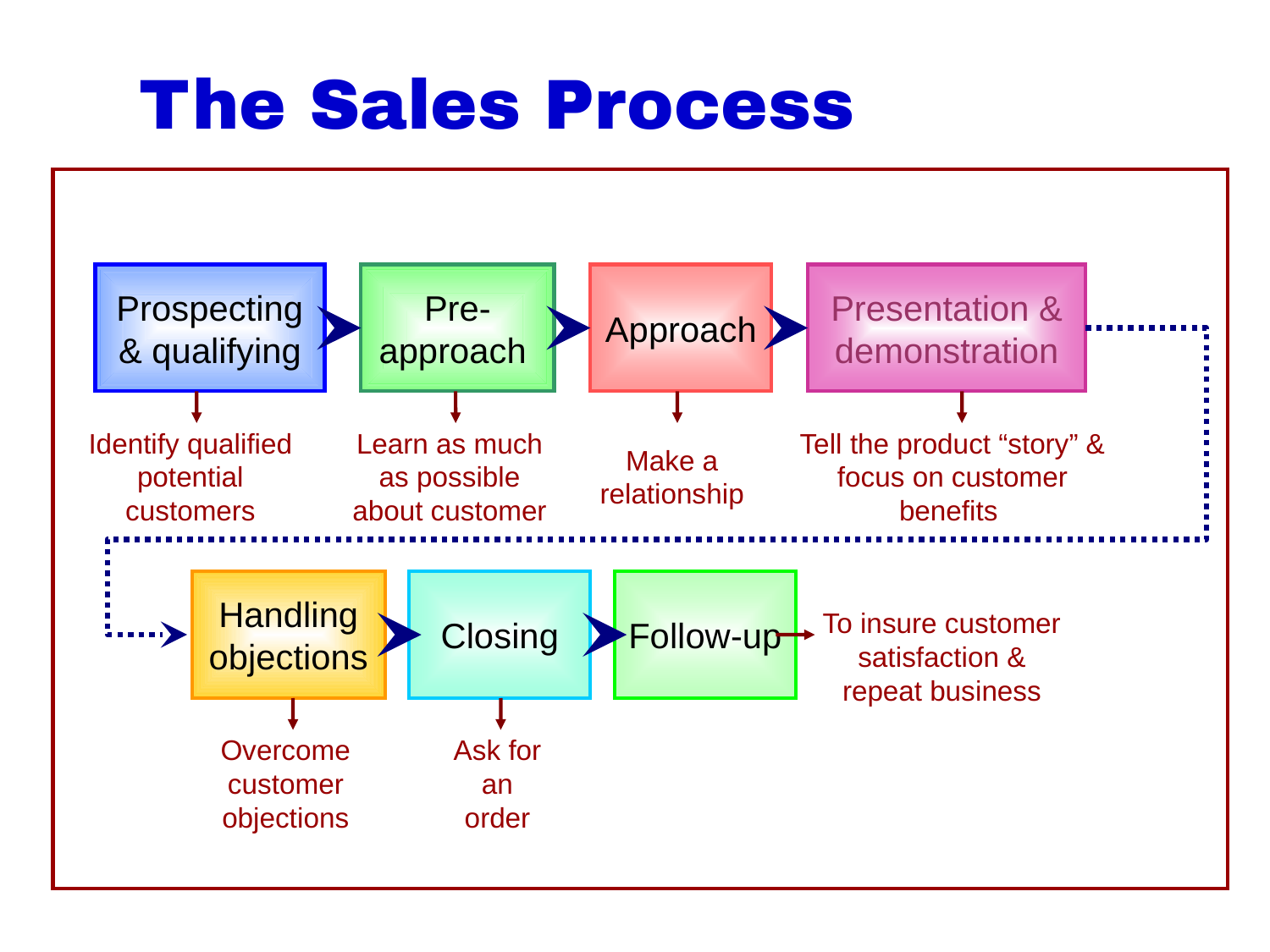

The Sales Process

Prospecting & qualifying
Pre-approach
Approach
Presentation & demonstration

Handling objections
Closing
Follow-up

Identify qualified potential customers

Learn as much as possible about customer

Make a relationship

Tell the product “story” & focus on customer benefits
To insure customer satisfaction & repeat business

Overcome customer objections

Ask for an order